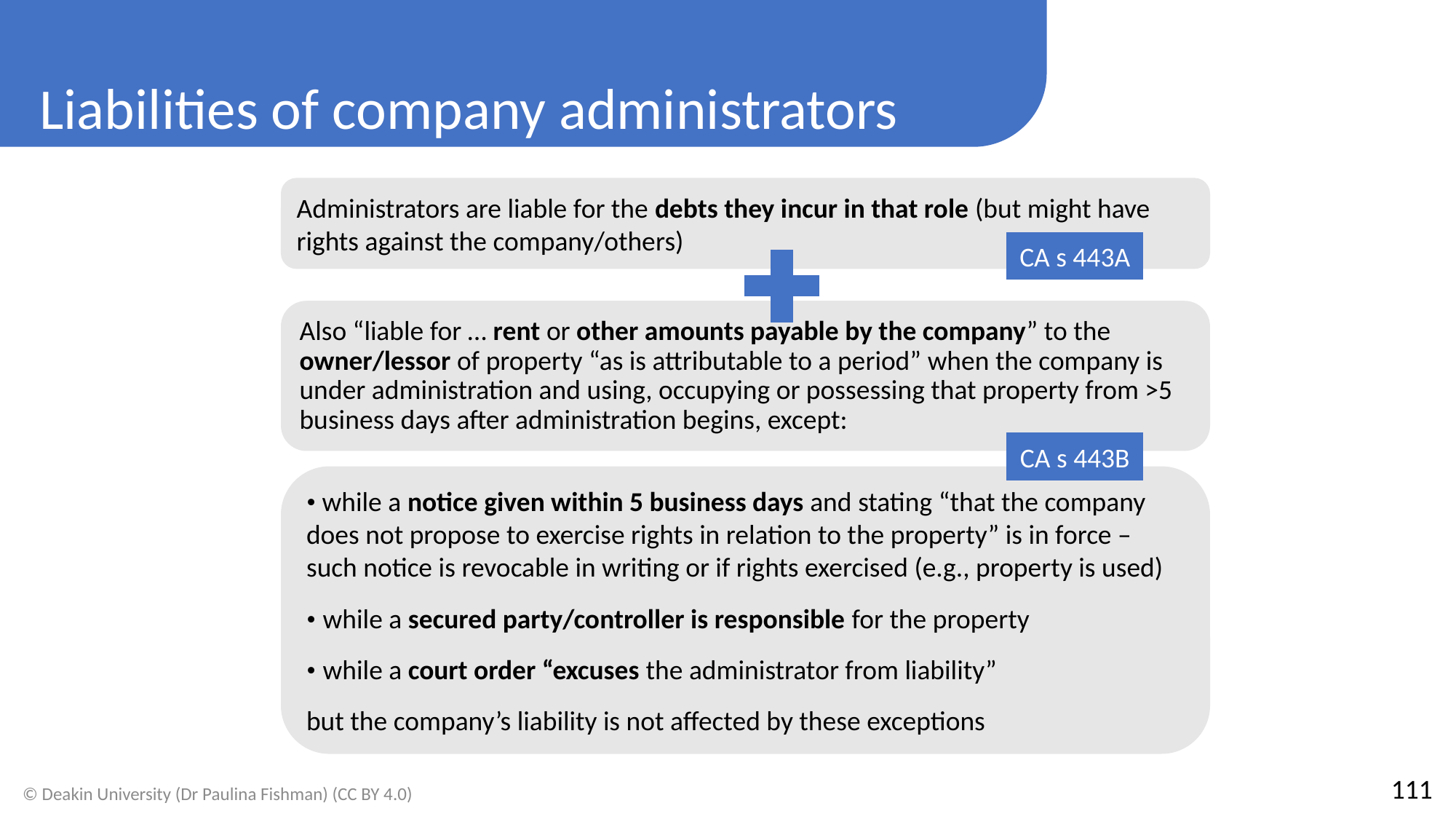

Liabilities of company administrators
Administrators are liable for the debts they incur in that role (but might have rights against the company/others)
CA s 443A

Also “liable for … rent or other amounts payable by the company” to the owner/lessor of property “as is attributable to a period” when the company is under administration and using, occupying or possessing that property from >5 business days after administration begins, except:
CA s 443B
• while a notice given within 5 business days and stating “that the company does not propose to exercise rights in relation to the property” is in force – such notice is revocable in writing or if rights exercised (e.g., property is used)
• while a secured party/controller is responsible for the property
• while a court order “excuses the administrator from liability”
but the company’s liability is not affected by these exceptions
111
© Deakin University (Dr Paulina Fishman) (CC BY 4.0)